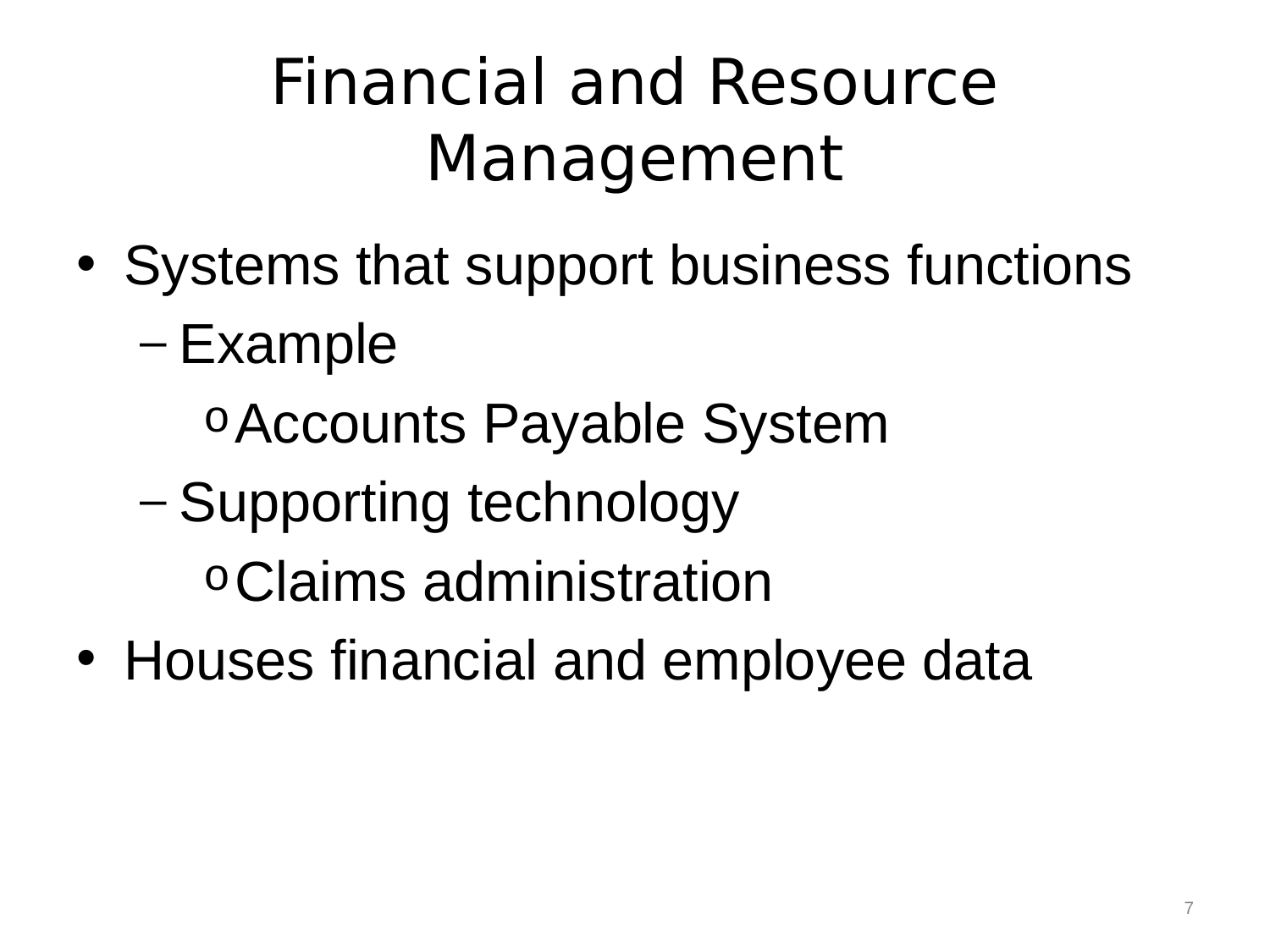

# Financial and Resource Management
Systems that support business functions
Example
Accounts Payable System
Supporting technology
Claims administration
Houses financial and employee data
7